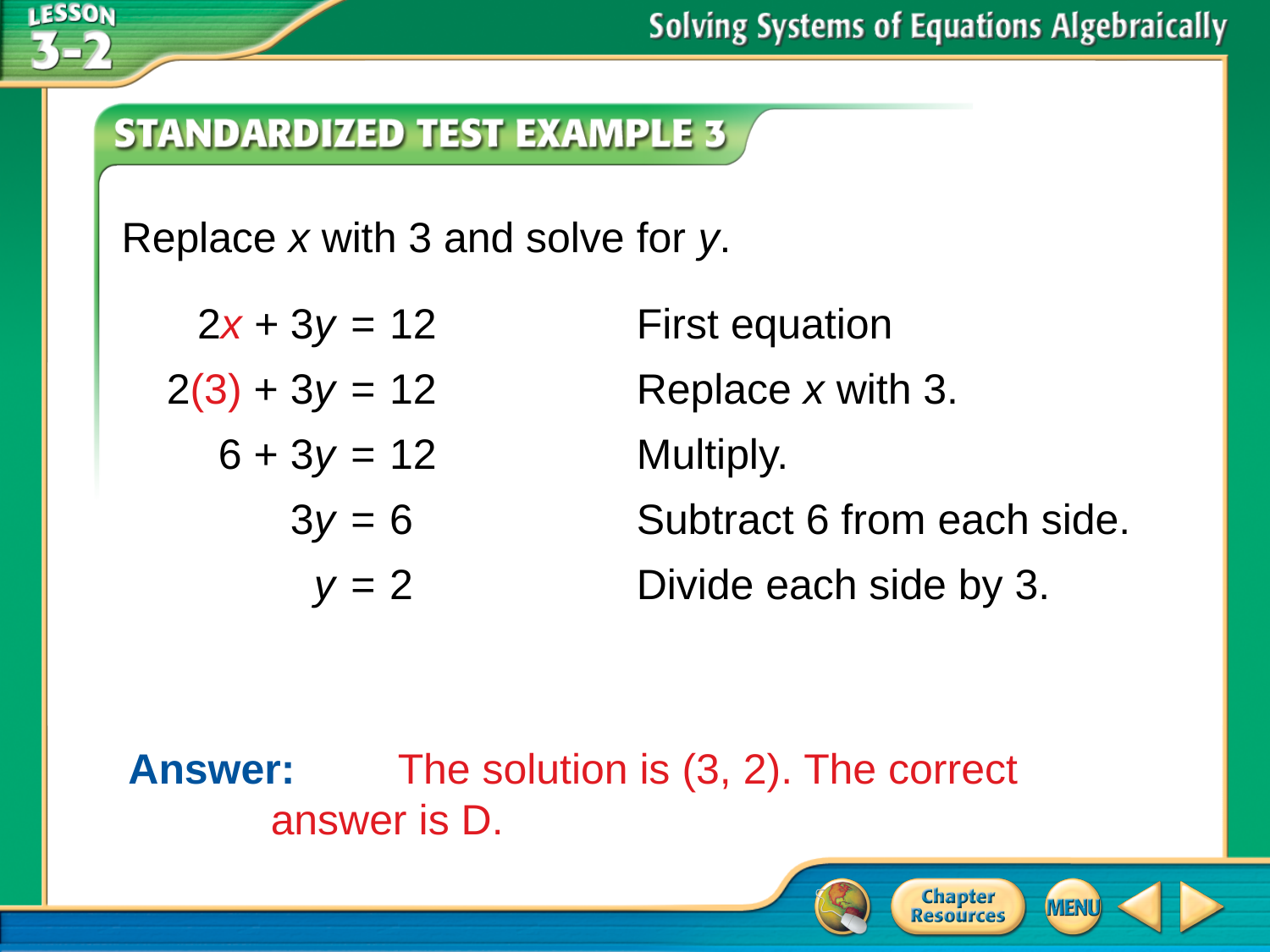

Replace x with 3 and solve for y.
	2x + 3y	=	12	First equation
	2(3) + 3y	=	12	Replace x with 3.
	6 + 3y	=	12	Multiply.
	3y	=	6	Subtract 6 from each side.
	y	=	2	Divide each side by 3.
Answer:	The solution is (3, 2). The correct answer is D.
# Example 3